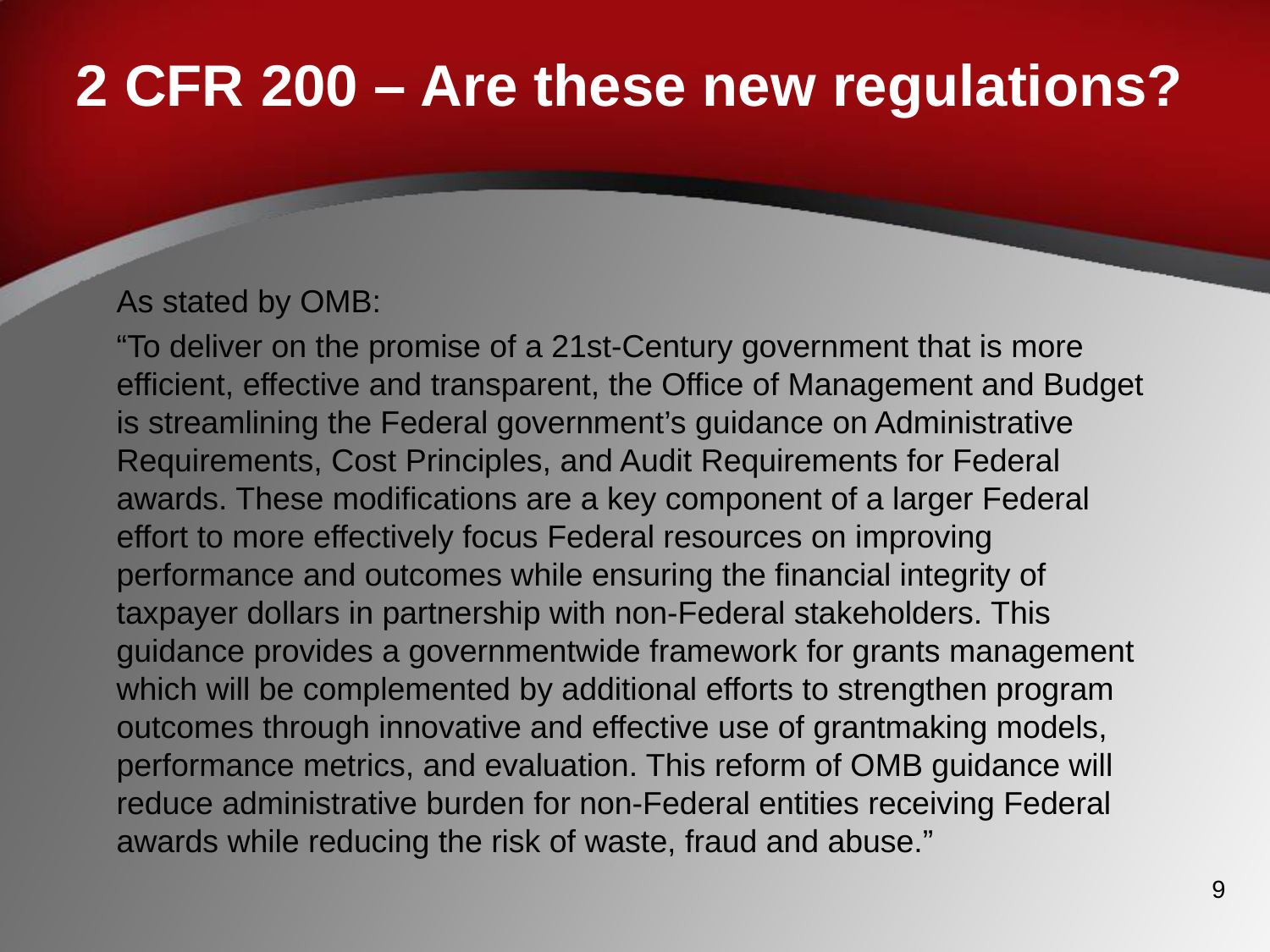

# 2 CFR 200 – Are these new regulations?
As stated by OMB:
“To deliver on the promise of a 21st-Century government that is more efficient, effective and transparent, the Office of Management and Budget is streamlining the Federal government’s guidance on Administrative Requirements, Cost Principles, and Audit Requirements for Federal awards. These modifications are a key component of a larger Federal effort to more effectively focus Federal resources on improving performance and outcomes while ensuring the financial integrity of taxpayer dollars in partnership with non-Federal stakeholders. This guidance provides a governmentwide framework for grants management which will be complemented by additional efforts to strengthen program outcomes through innovative and effective use of grantmaking models, performance metrics, and evaluation. This reform of OMB guidance will reduce administrative burden for non-Federal entities receiving Federal awards while reducing the risk of waste, fraud and abuse.”

9